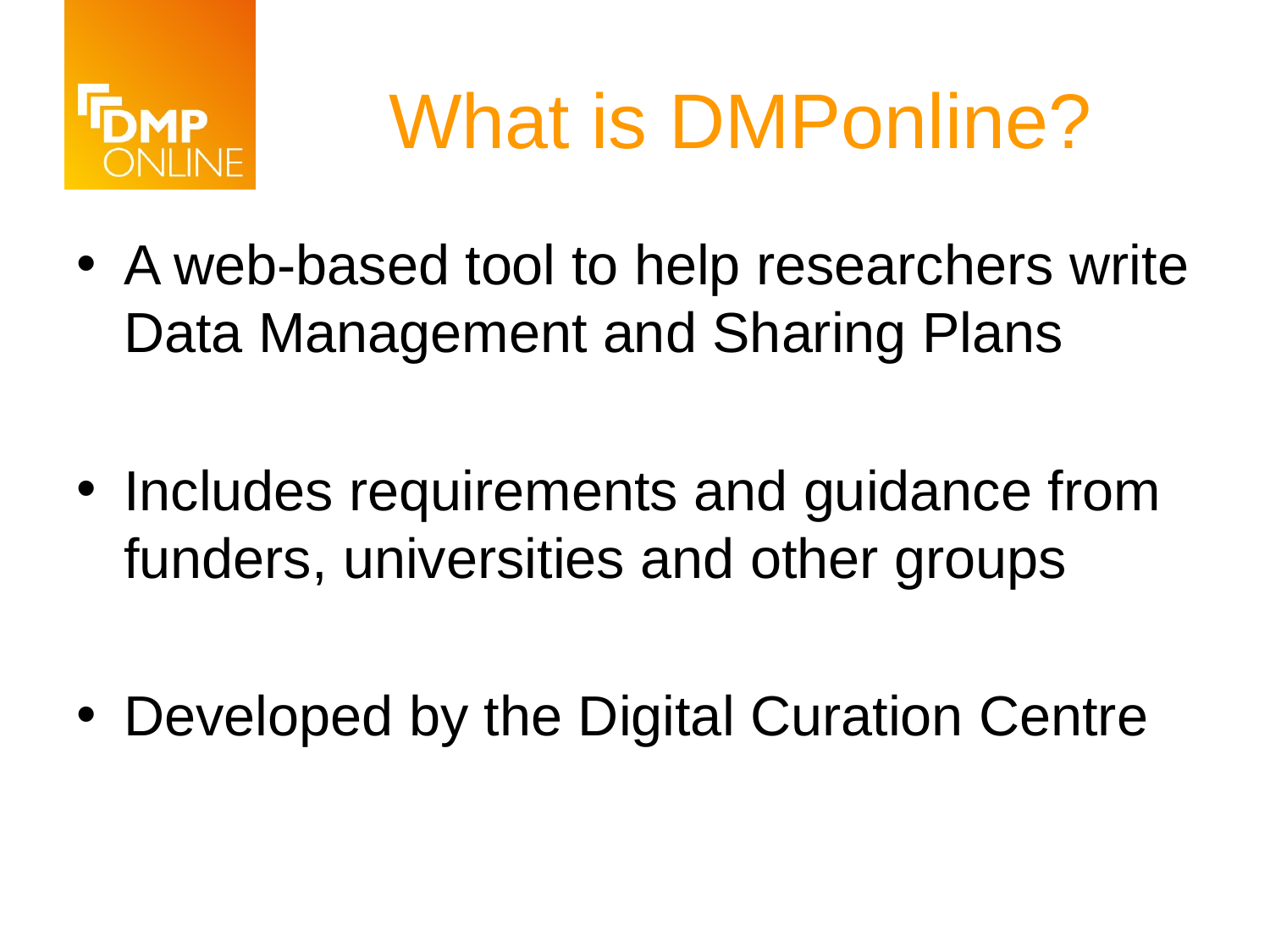

# What is DMPonline?
A web-based tool to help researchers write Data Management and Sharing Plans

Includes requirements and guidance from funders, universities and other groups

Developed by the Digital Curation Centre